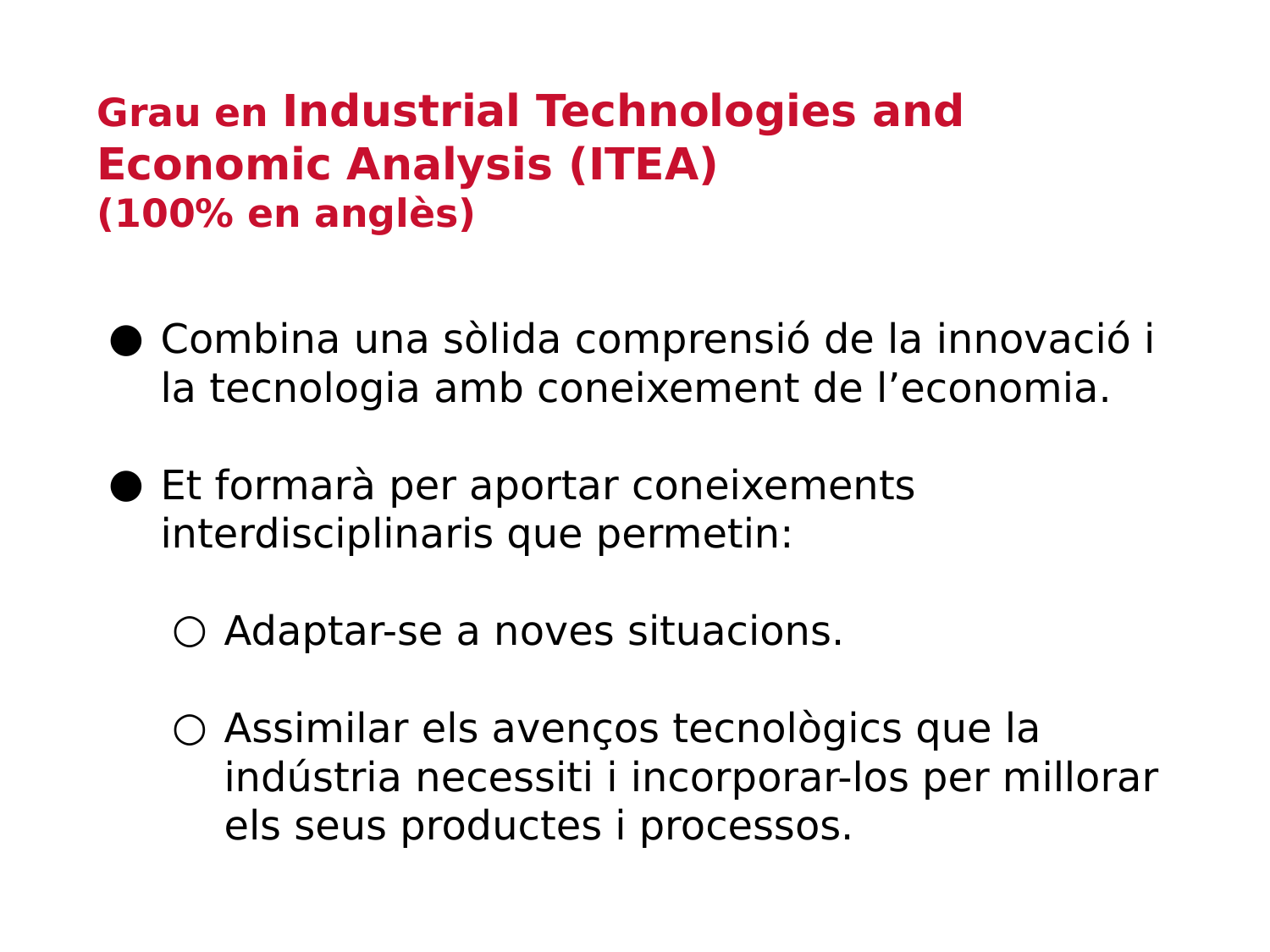

Grau en Industrial Technologies and Economic Analysis (ITEA)
(100% en anglès)

Combina una sòlida comprensió de la innovació i la tecnologia amb coneixement de l’economia.

Et formarà per aportar coneixements interdisciplinaris que permetin:

Adaptar-se a noves situacions.

Assimilar els avenços tecnològics que la indústria necessiti i incorporar-los per millorar els seus productes i processos.